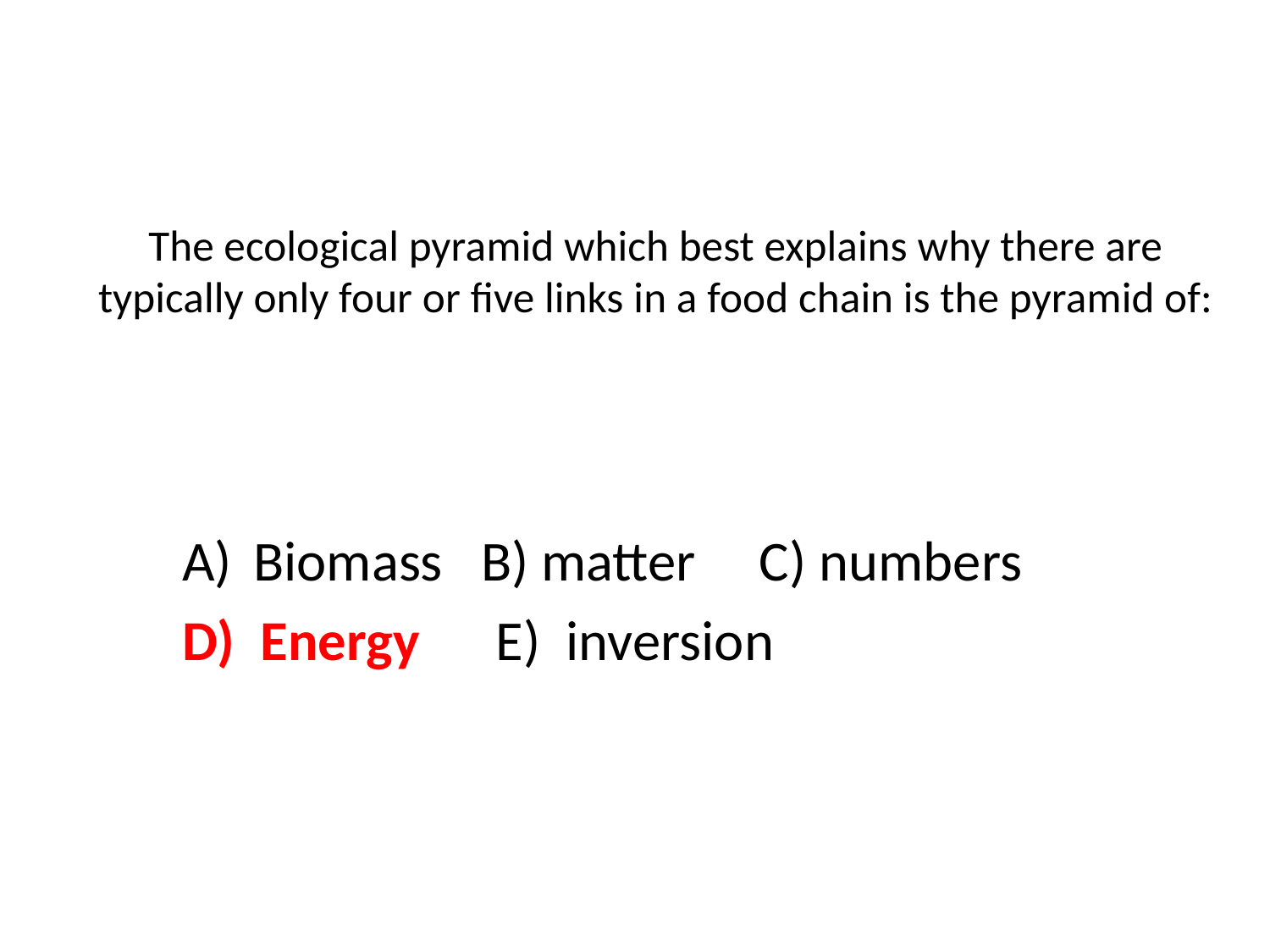

# The ecological pyramid which best explains why there are typically only four or five links in a food chain is the pyramid of:
Biomass   B) matter     C) numbers
D)  Energy      E)  inversion